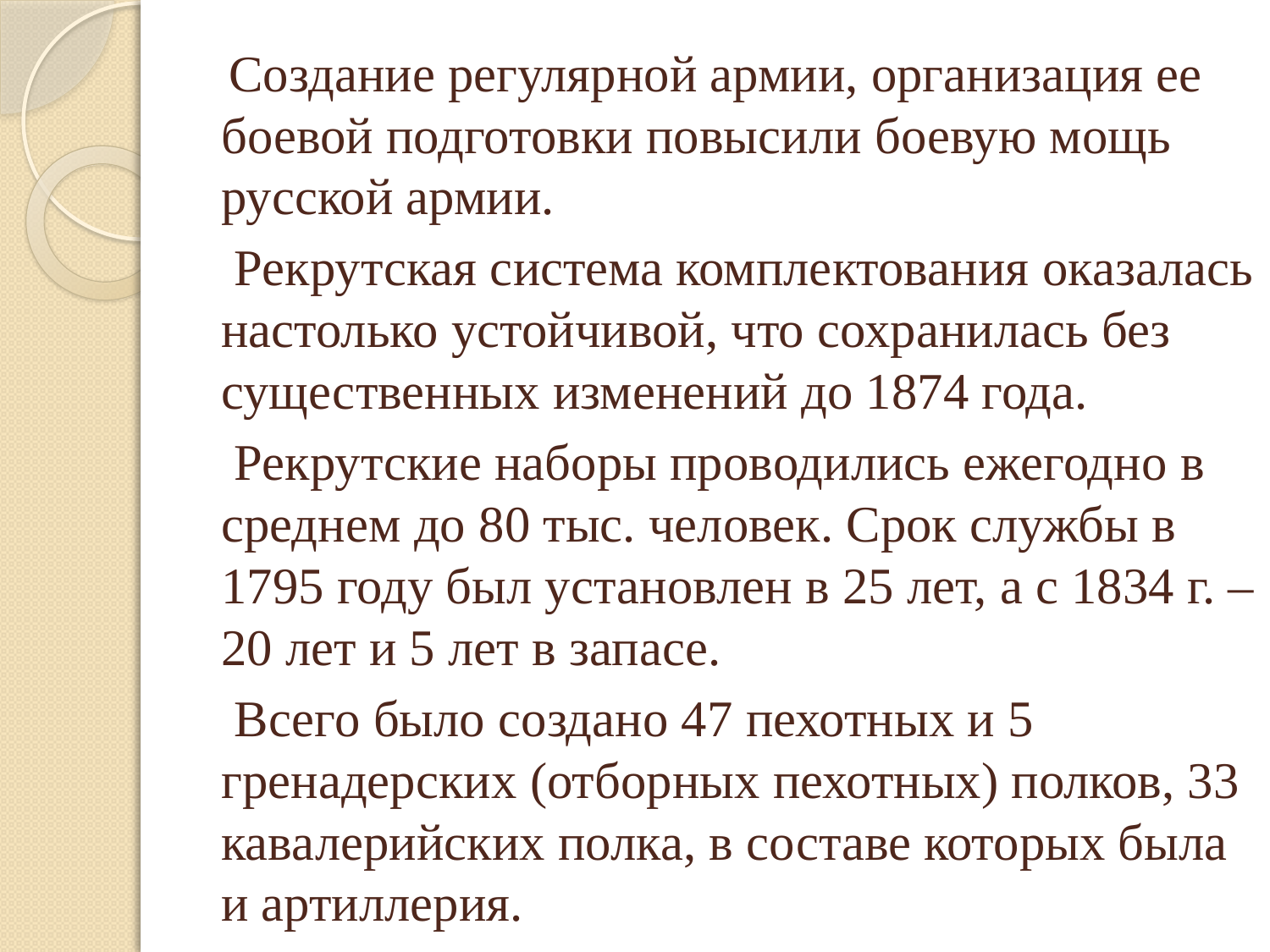

Создание регулярной армии, организация ее боевой подготовки повысили боевую мощь русской армии.
    Рекрутская система комплектования оказалась настолько устойчивой, что сохранилась без существенных изменений до 1874 года.
    Рекрутские наборы проводились ежегодно в среднем до 80 тыс. человек. Срок службы в 1795 году был установлен в 25 лет, а с 1834 г. – 20 лет и 5 лет в запасе.
    Всего было создано 47 пехотных и 5 гренадерских (отборных пехотных) полков, 33 кавалерийских полка, в составе которых была и артиллерия.